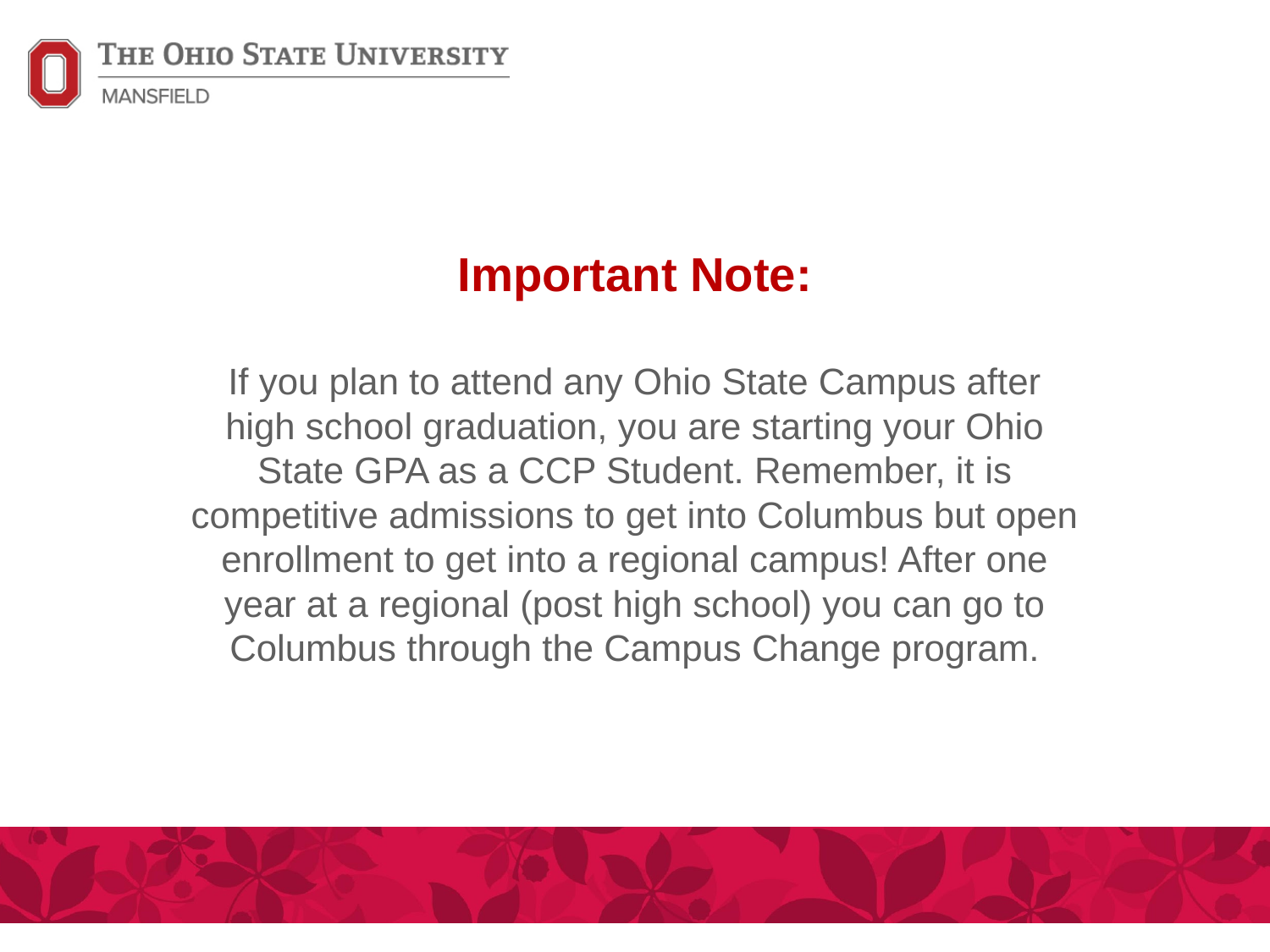

Important Note:

If you plan to attend any Ohio State Campus after high school graduation, you are starting your Ohio State GPA as a CCP Student. Remember, it is competitive admissions to get into Columbus but open enrollment to get into a regional campus! After one year at a regional (post high school) you can go to Columbus through the Campus Change program.